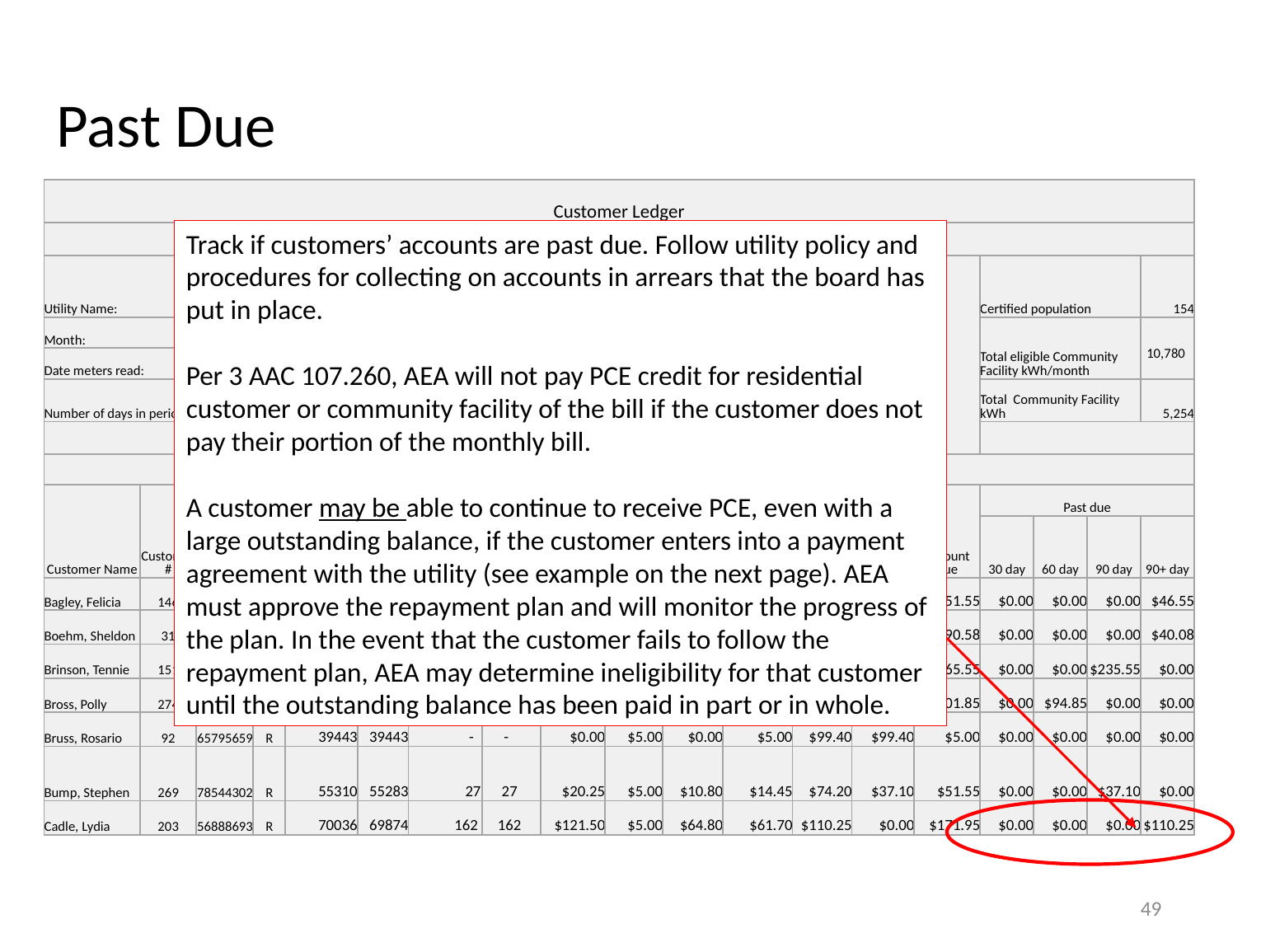

# Past Due
| Customer Ledger |  |  |  |  |  |  |  |  |  |  |  |  |  |  |  |  |  |  |
| --- | --- | --- | --- | --- | --- | --- | --- | --- | --- | --- | --- | --- | --- | --- | --- | --- | --- | --- |
|  |  |  |  |  |  |  |  |  |  |  |  |  |  |  |  |  |  |  |
| Utility Name: |  | Seal City Electric Coop |  |  |  |  | Customer class |  |  | Rate | PCE credit | Customer charge |  |  | Certified population |  |  | 154 |
| Month: |  | January |  |  |  |  | Residential |  | R | $0.75 | $0.40 | $5.00 |  |  | Total eligible Community Facility kWh/month |  |  | 10,780 |
| Date meters read: |  |  |  |  |  |  | Commercial |  | C | $0.75 | $0.00 | $25.00 |  |  |  |  |  |  |
| Number of days in period: |  |  |  |  |  |  | Community facility |  | CF | $0.75 | $0.40 | $10.00 |  |  | Total Community Facility kWh |  |  | 5,254 |
|  |  |  |  |  |  |  | State/federal |  | S/F | $0.75 | $0.00 | $30.00 |  |  |  |  |  |  |
|  |  |  |  |  |  |  |  |  |  |  |  |  |  |  |  |  |  |  |
| Customer Name | Customer # | Meter # | Rate Class | Meter Reading |  | kWh Used |  | Charges |  | PCE Credits | Current activity | Old balance | Payments | Amount due | Past due |  |  |  |
|  |  |  |  | Current | Previous | Total | PCE eligible | Energy | Other |  |  |  |  |  | 30 day | 60 day | 90 day | 90+ day |
| Bagley, Felicia | 146 | 4970878 | R | 23534 | 23534 | - | - | $0.00 | $5.00 | $0.00 | $5.00 | $93.10 | $46.55 | $51.55 | $0.00 | $0.00 | $0.00 | $46.55 |
| Boehm, Sheldon | 31 | 67850176 | R | 94381 | 94251 | 130 | 130 | $97.50 | $5.00 | $52.00 | $50.50 | $80.15 | $40.08 | $90.58 | $0.00 | $0.00 | $0.00 | $40.08 |
| Brinson, Tennie | 151 | 47859795 | R | 75833 | 75133 | 700 | 500 | $525.00 | $5.00 | $200.00 | $330.00 | $235.55 | $0.00 | $565.55 | $0.00 | $0.00 | $235.55 | $0.00 |
| Bross, Polly | 274 | 62196874 | R | 66112 | 65176 | 936 | 500 | $702.00 | $5.00 | $200.00 | $507.00 | $94.85 | $0.00 | $601.85 | $0.00 | $94.85 | $0.00 | $0.00 |
| Bruss, Rosario | 92 | 65795659 | R | 39443 | 39443 | - | - | $0.00 | $5.00 | $0.00 | $5.00 | $99.40 | $99.40 | $5.00 | $0.00 | $0.00 | $0.00 | $0.00 |
| Bump, Stephen | 269 | 78544302 | R | 55310 | 55283 | 27 | 27 | $20.25 | $5.00 | $10.80 | $14.45 | $74.20 | $37.10 | $51.55 | $0.00 | $0.00 | $37.10 | $0.00 |
| Cadle, Lydia | 203 | 56888693 | R | 70036 | 69874 | 162 | 162 | $121.50 | $5.00 | $64.80 | $61.70 | $110.25 | $0.00 | $171.95 | $0.00 | $0.00 | $0.00 | $110.25 |
Track if customers’ accounts are past due. Follow utility policy and procedures for collecting on accounts in arrears that the board has put in place.

Per 3 AAC 107.260, AEA will not pay PCE credit for residential customer or community facility of the bill if the customer does not pay their portion of the monthly bill.

A customer may be able to continue to receive PCE, even with a large outstanding balance, if the customer enters into a payment agreement with the utility (see example on the next page). AEA must approve the repayment plan and will monitor the progress of the plan. In the event that the customer fails to follow the repayment plan, AEA may determine ineligibility for that customer until the outstanding balance has been paid in part or in whole.

49